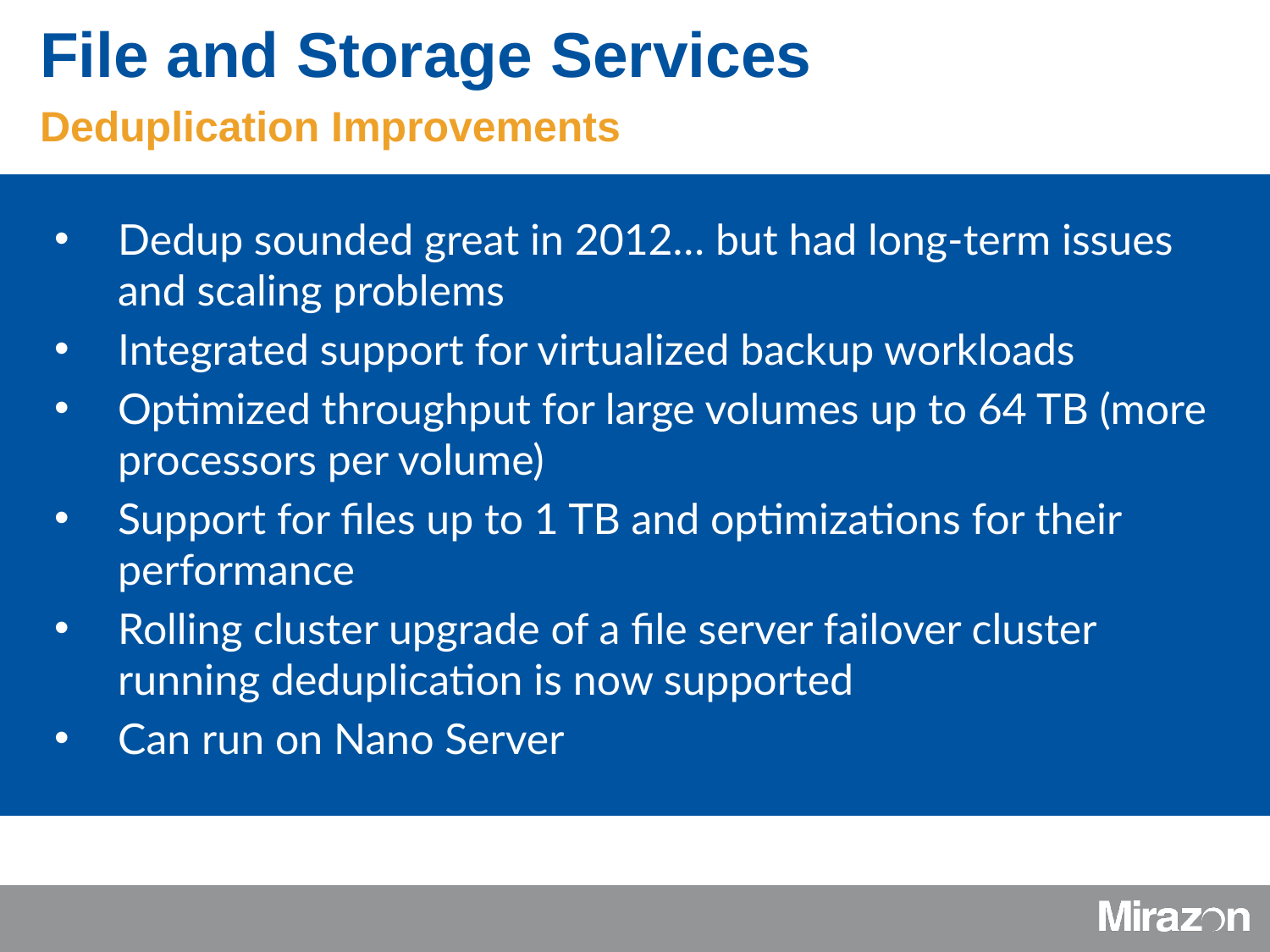

File and Storage Services
Deduplication Improvements

Dedup sounded great in 2012… but had long-term issues and scaling problems
Integrated support for virtualized backup workloads
Optimized throughput for large volumes up to 64 TB (more processors per volume)
Support for files up to 1 TB and optimizations for their performance
Rolling cluster upgrade of a file server failover cluster running deduplication is now supported
Can run on Nano Server